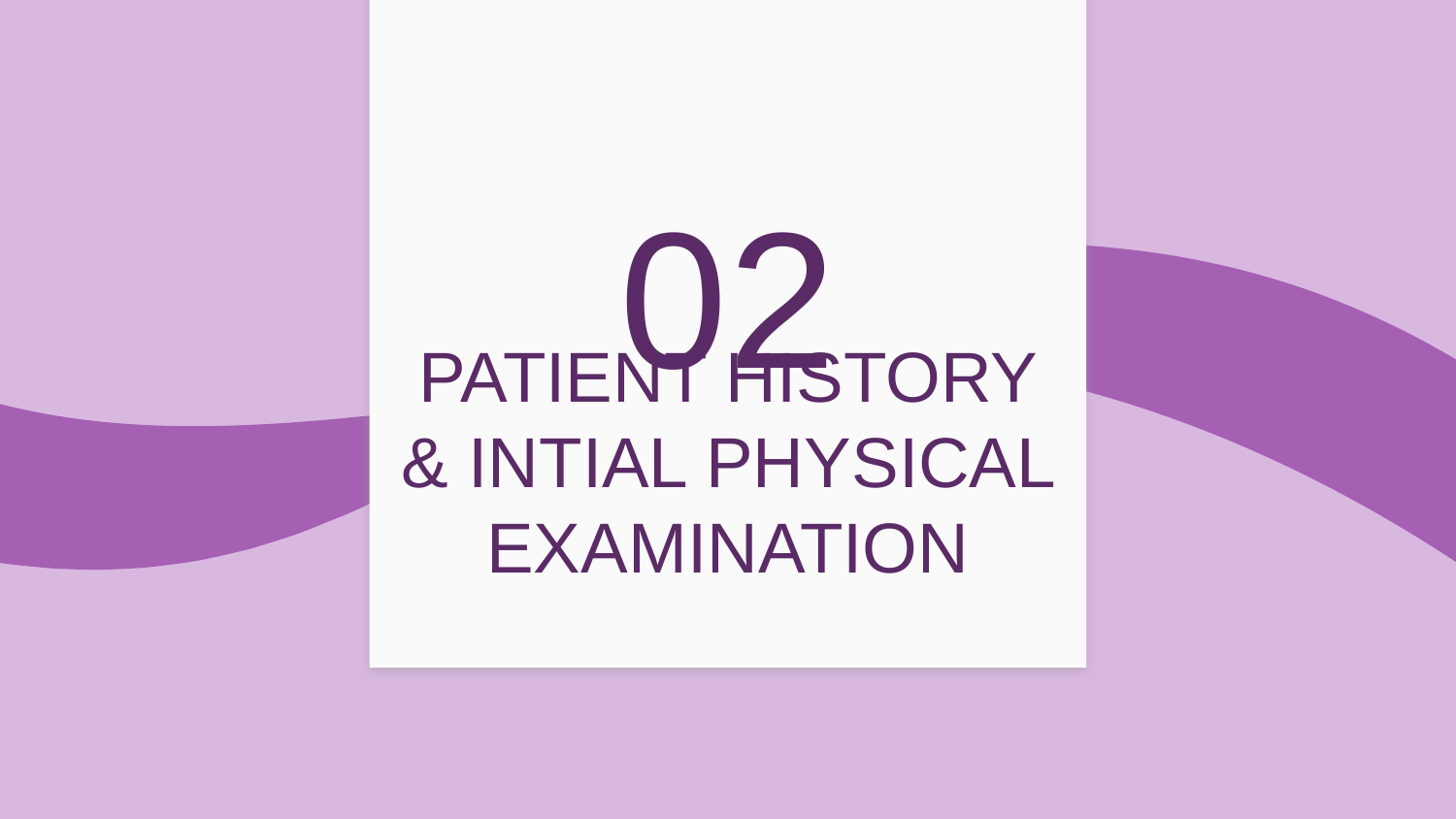

02
# PATIENT HISTORY & INTIAL PHYSICAL EXAMINATION